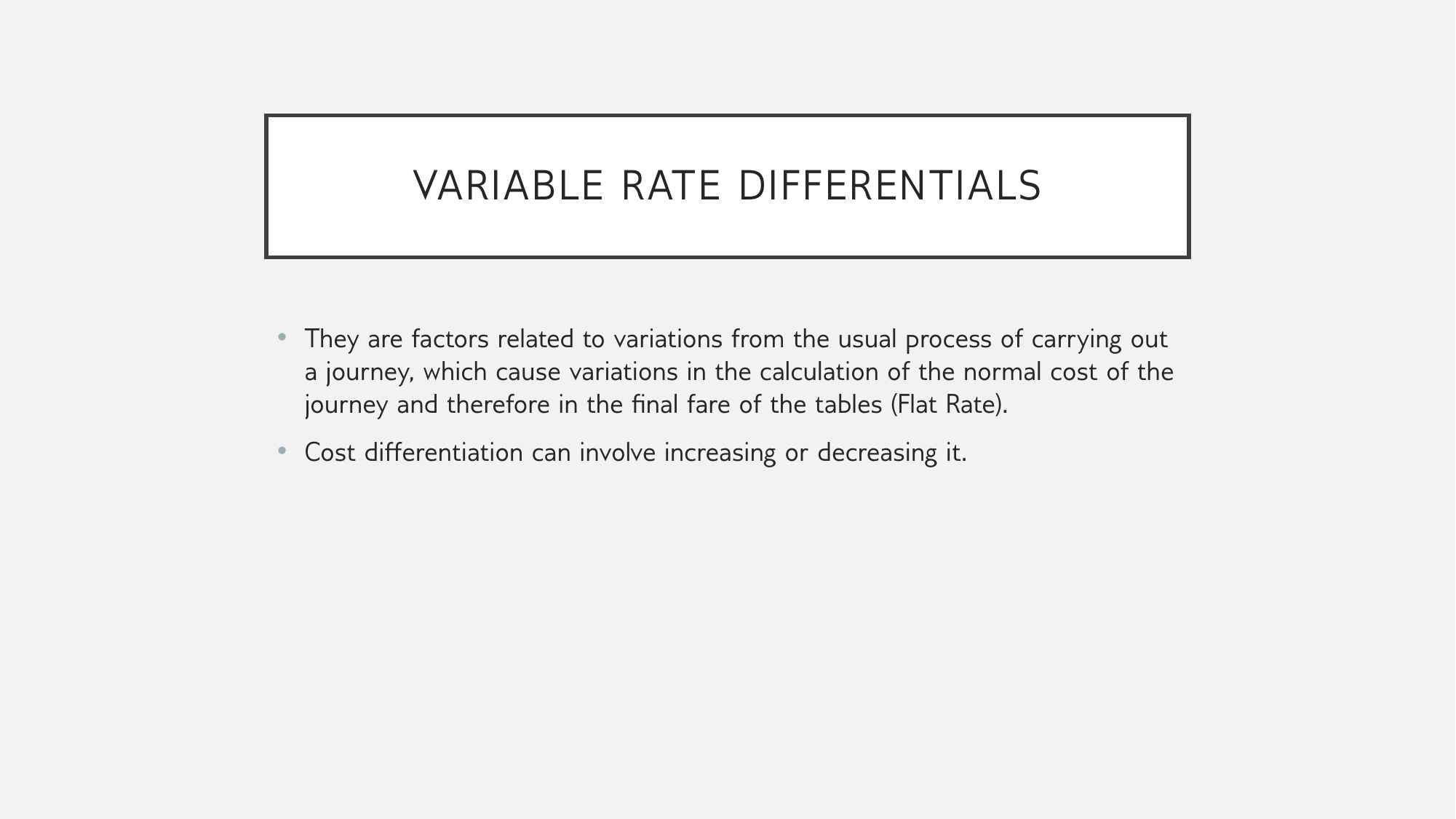

# Variable rate differentials
They are factors related to variations from the usual process of carrying out a journey, which cause variations in the calculation of the normal cost of the journey and therefore in the final fare of the tables (Flat Rate).
Cost differentiation can involve increasing or decreasing it.